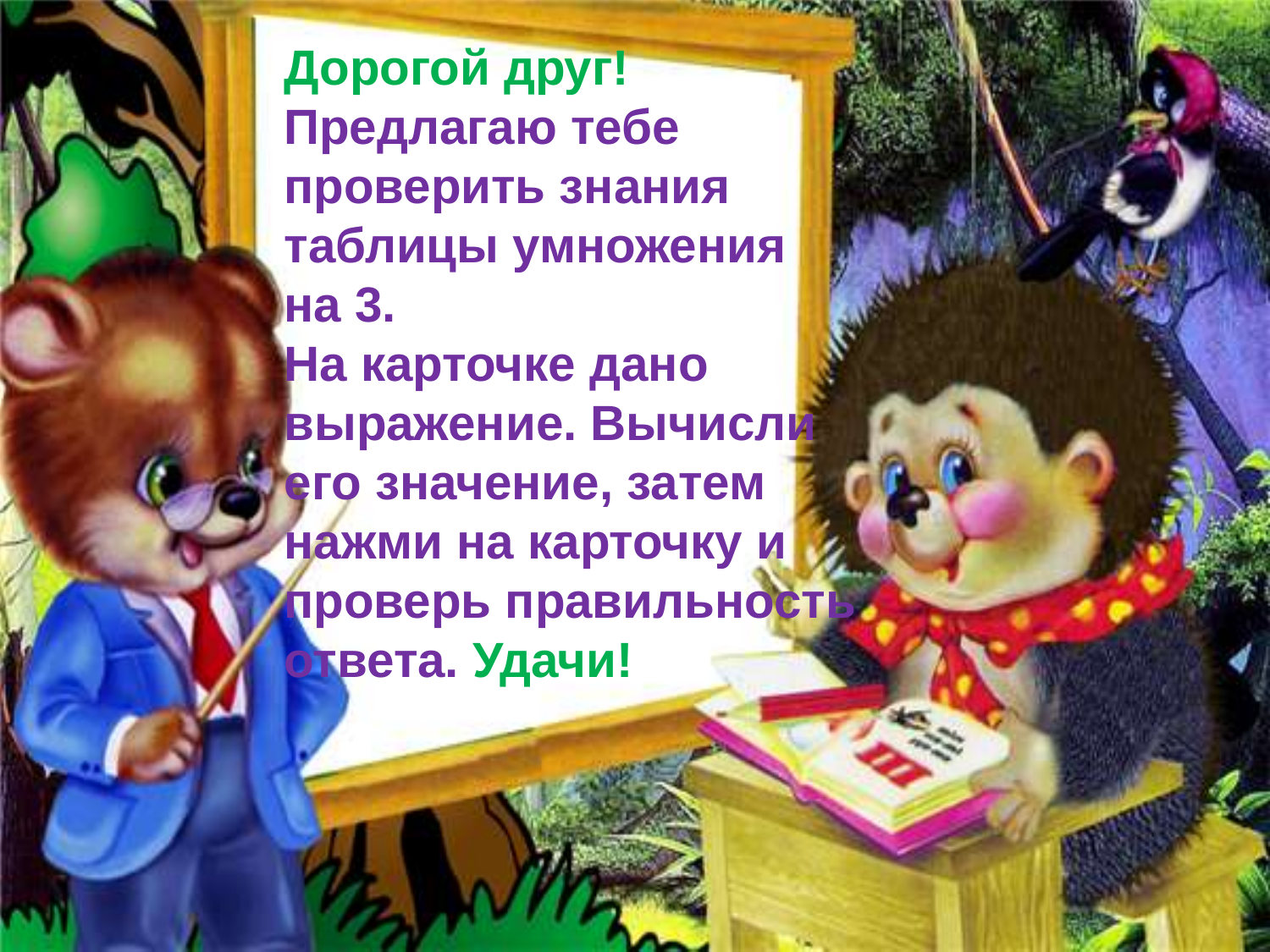

Дорогой друг!
Предлагаю тебе
проверить знания
таблицы умножения
на 3.
На карточке дано
выражение. Вычисли
его значение, затем
нажми на карточку и
проверь правильность
ответа. Удачи!